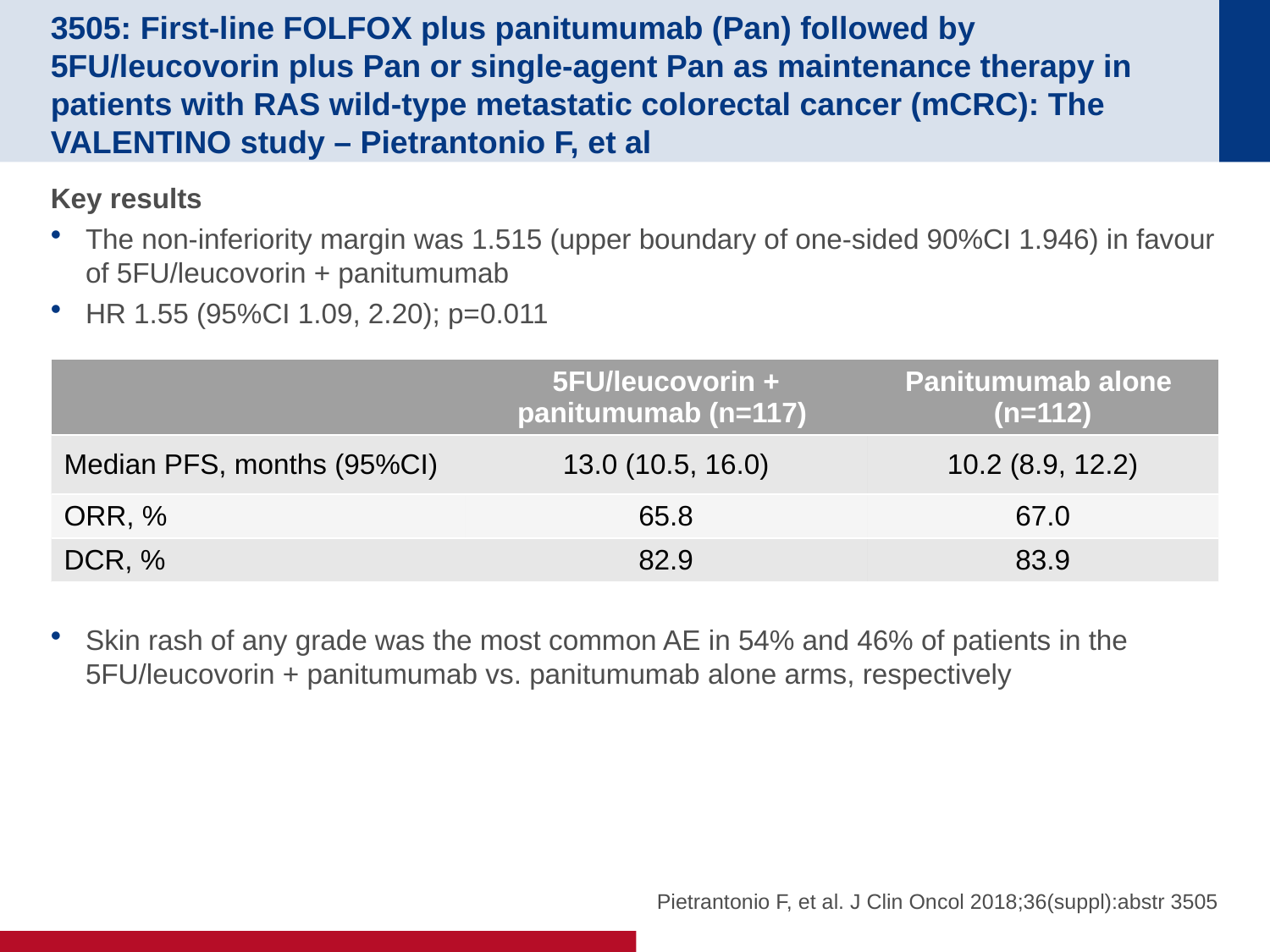

# 3505: First-line FOLFOX plus panitumumab (Pan) followed by 5FU/leucovorin plus Pan or single-agent Pan as maintenance therapy in patients with RAS wild-type metastatic colorectal cancer (mCRC): The VALENTINO study – Pietrantonio F, et al
Key results
The non-inferiority margin was 1.515 (upper boundary of one-sided 90%CI 1.946) in favour of 5FU/leucovorin + panitumumab
HR 1.55 (95%CI 1.09, 2.20); p=0.011

Skin rash of any grade was the most common AE in 54% and 46% of patients in the 5FU/leucovorin + panitumumab vs. panitumumab alone arms, respectively

|  | 5FU/leucovorin + panitumumab (n=117) | Panitumumab alone (n=112) |
| --- | --- | --- |
| Median PFS, months (95%CI) | 13.0 (10.5, 16.0) | 10.2 (8.9, 12.2) |
| ORR, % | 65.8 | 67.0 |
| DCR, % | 82.9 | 83.9 |
Pietrantonio F, et al. J Clin Oncol 2018;36(suppl):abstr 3505